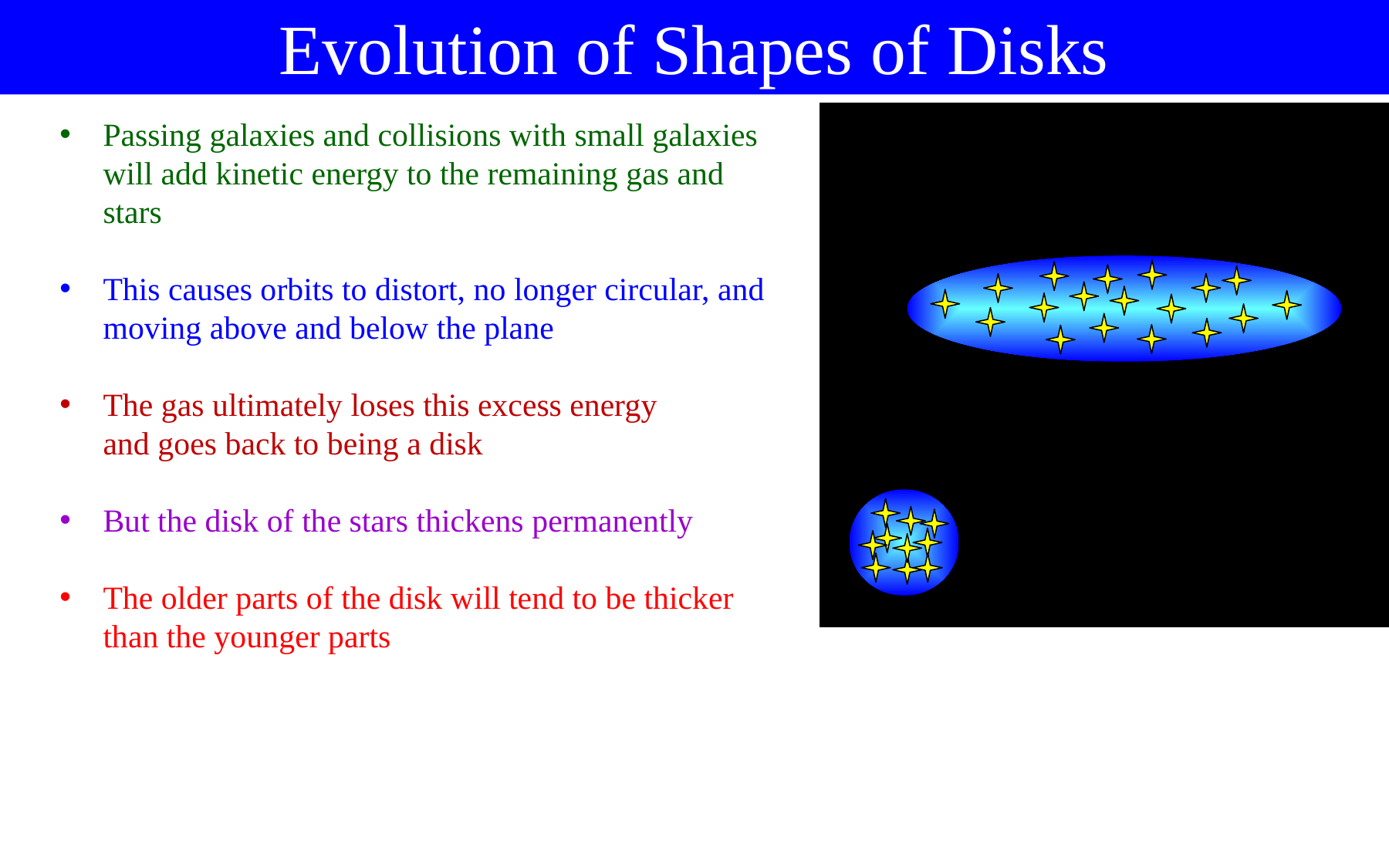

Evolution of Shapes of Disks

Passing galaxies and collisions with small galaxies will add kinetic energy to the remaining gas and stars

This causes orbits to distort, no longer circular, and moving above and below the plane

The gas ultimately loses this excess energy
and goes back to being a disk

But the disk of the stars thickens permanently

The older parts of the disk will tend to be thicker than the younger parts